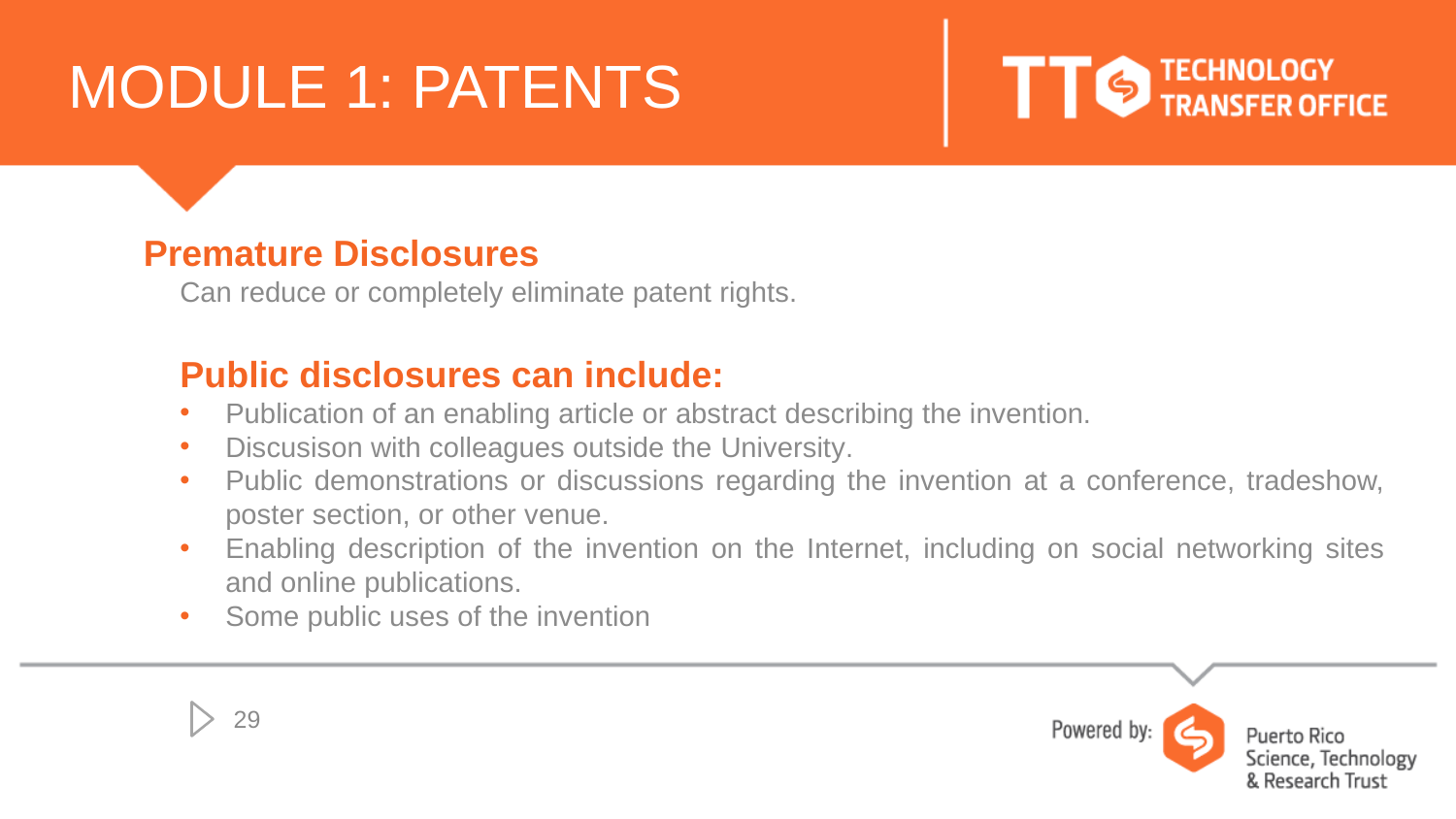

# MODULE 1: PATENTS
Premature Disclosures
Can reduce or completely eliminate patent rights.

Public disclosures can include:
Publication of an enabling article or abstract describing the invention.
Discusison with colleagues outside the University.
Public demonstrations or discussions regarding the invention at a conference, tradeshow, poster section, or other venue.
Enabling description of the invention on the Internet, including on social networking sites and online publications.
Some public uses of the invention

29